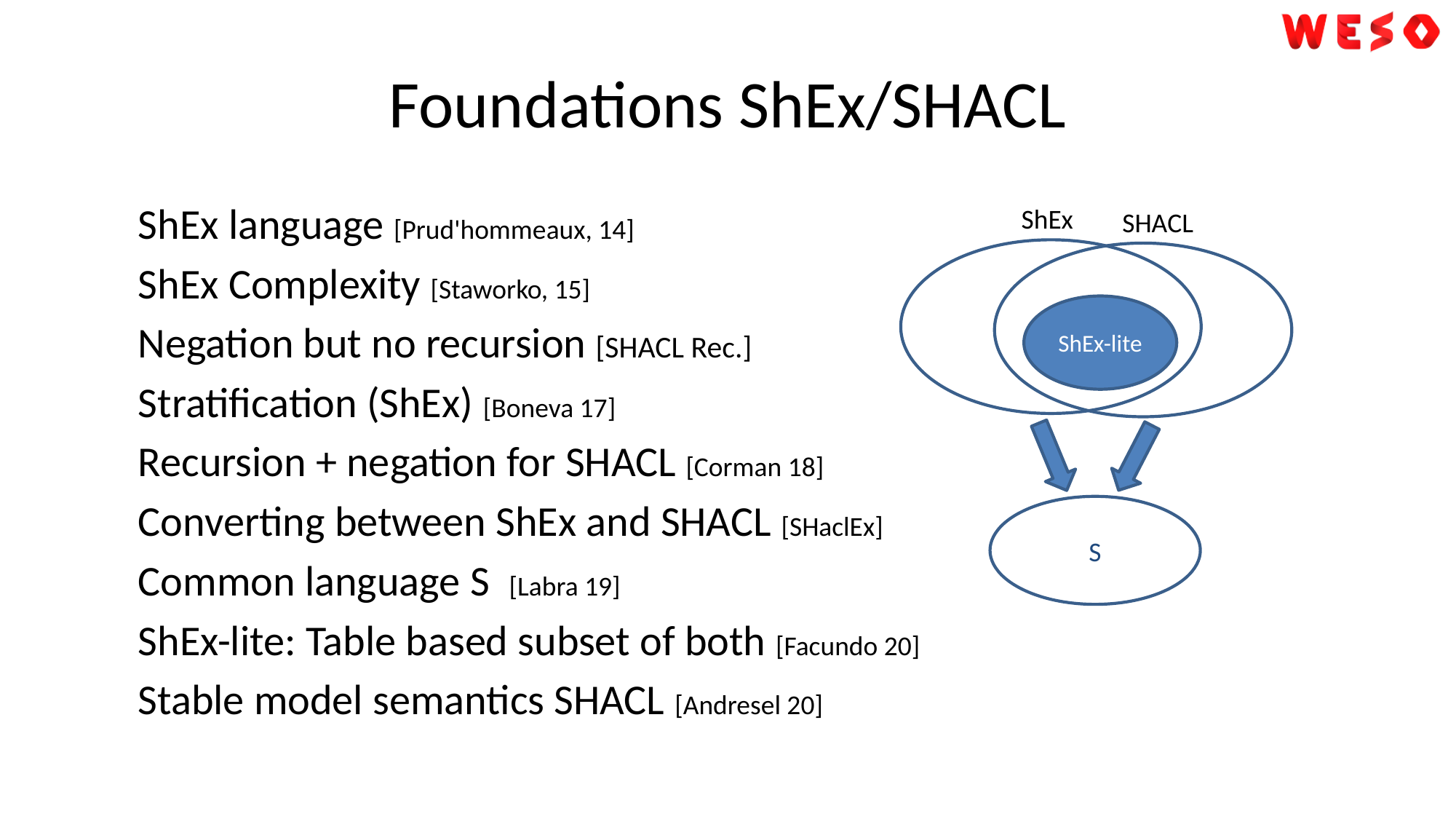

# Foundations ShEx/SHACL
ShEx language [Prud'hommeaux, 14]
ShEx Complexity [Staworko, 15]
Negation but no recursion [SHACL Rec.]
Stratification (ShEx) [Boneva 17]
Recursion + negation for SHACL [Corman 18]
Converting between ShEx and SHACL [SHaclEx]
Common language S  [Labra 19]
ShEx-lite: Table based subset of both [Facundo 20]
Stable model semantics SHACL [Andresel 20]
ShEx
SHACL

ShEx-lite

S